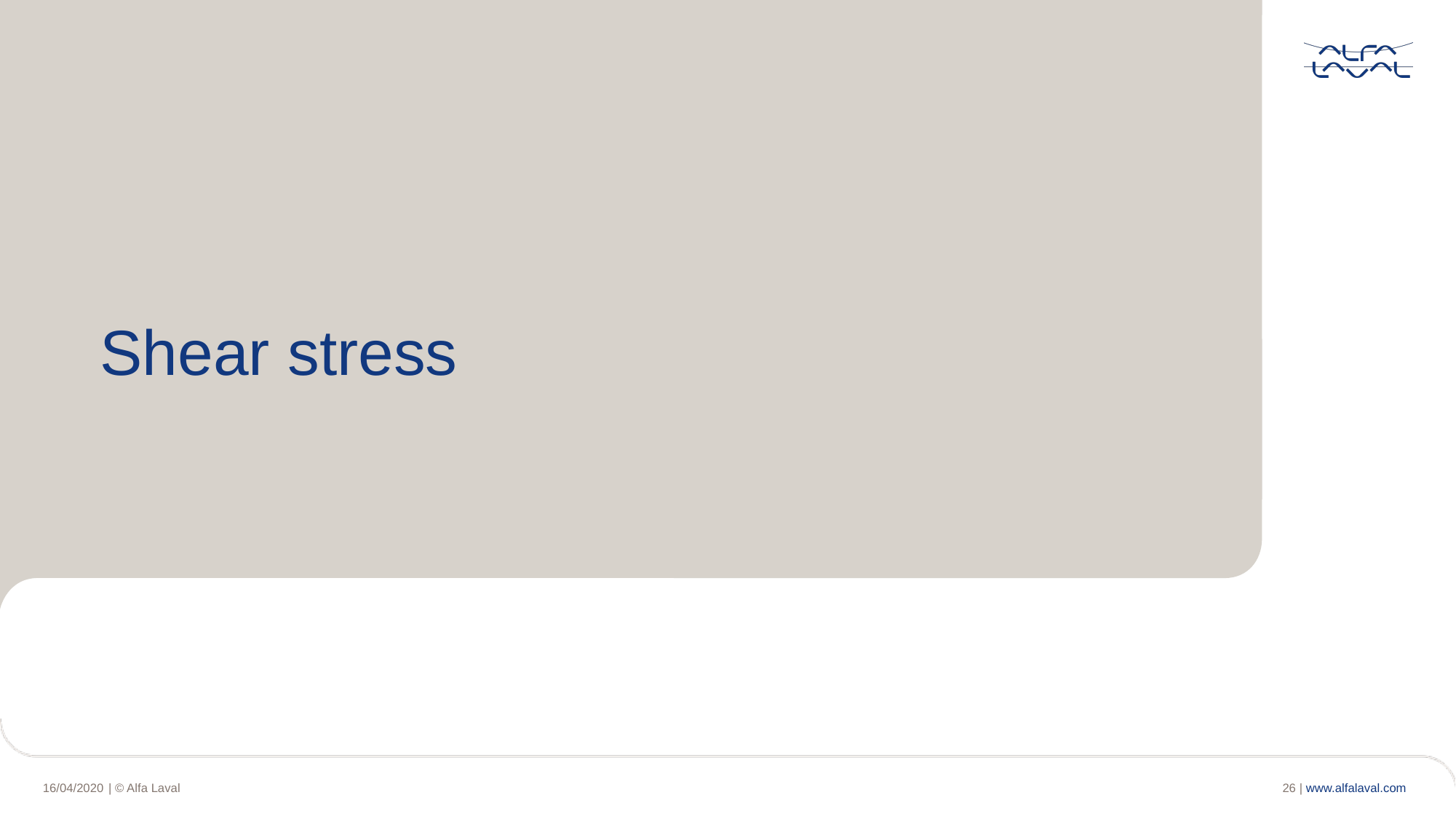

# Shear stress
26 |
| © Alfa Laval
16/04/2020